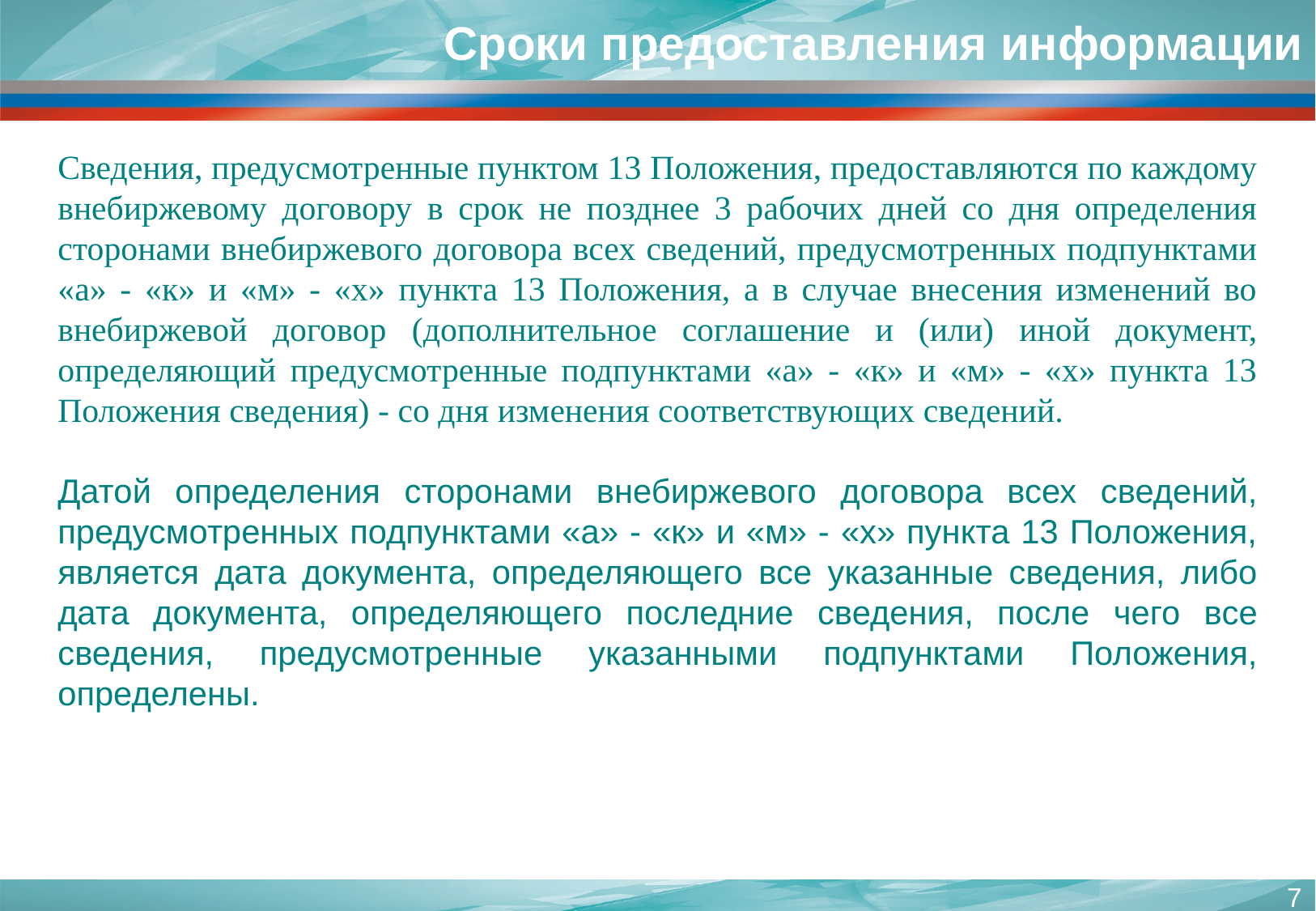

# Сроки предоставления информации
Сведения, предусмотренные пунктом 13 Положения, предоставляются по каждому внебиржевому договору в срок не позднее 3 рабочих дней со дня определения сторонами внебиржевого договора всех сведений, предусмотренных подпунктами «а» - «к» и «м» - «х» пункта 13 Положения, а в случае внесения изменений во внебиржевой договор (дополнительное соглашение и (или) иной документ, определяющий предусмотренные подпунктами «а» - «к» и «м» - «х» пункта 13 Положения сведения) - со дня изменения соответствующих сведений.

Датой определения сторонами внебиржевого договора всех сведений, предусмотренных подпунктами «а» - «к» и «м» - «х» пункта 13 Положения, является дата документа, определяющего все указанные сведения, либо дата документа, определяющего последние сведения, после чего все сведения, предусмотренные указанными подпунктами Положения, определены.

7